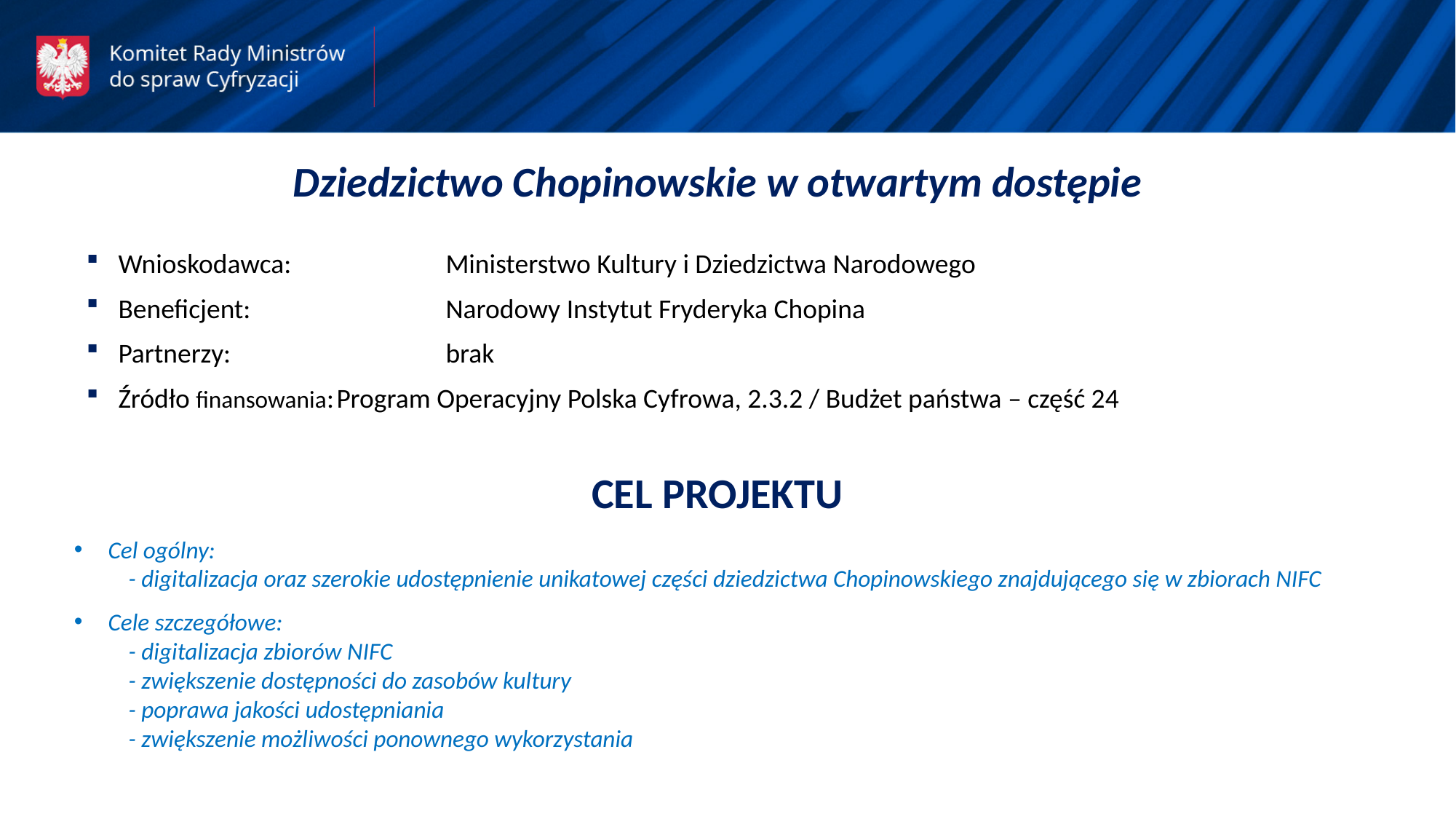

Dziedzictwo Chopinowskie w otwartym dostępie
Wnioskodawca:		Ministerstwo Kultury i Dziedzictwa Narodowego
Beneficjent:		Narodowy Instytut Fryderyka Chopina
Partnerzy:		brak
Źródło finansowania:	Program Operacyjny Polska Cyfrowa, 2.3.2 / Budżet państwa – część 24
CEL PROJEKTU
Cel ogólny:
- digitalizacja oraz szerokie udostępnienie unikatowej części dziedzictwa Chopinowskiego znajdującego się w zbiorach NIFC
Cele szczegółowe:
- digitalizacja zbiorów NIFC
- zwiększenie dostępności do zasobów kultury
- poprawa jakości udostępniania
- zwiększenie możliwości ponownego wykorzystania